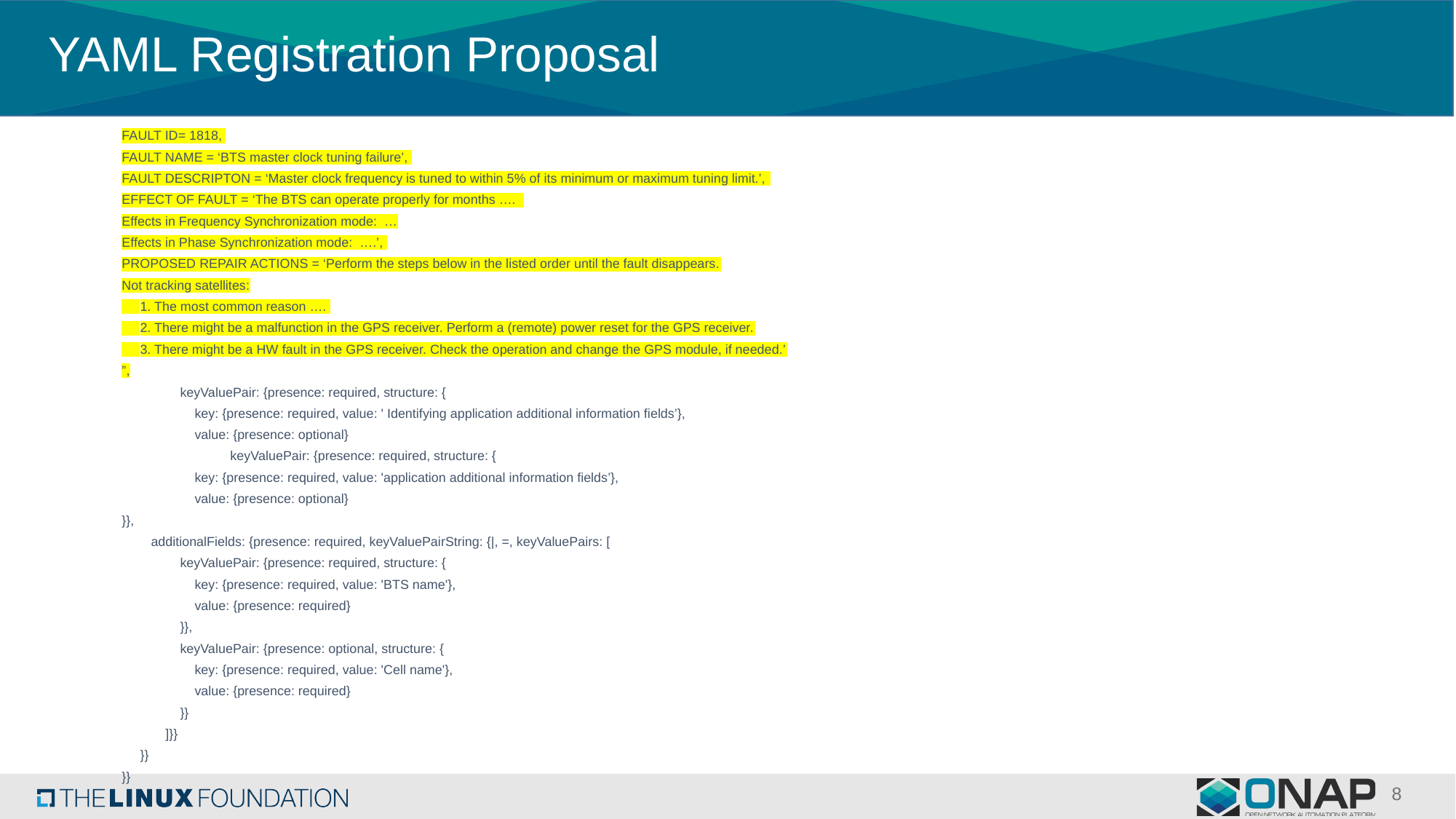

# YAML Registration Proposal
FAULT ID= 1818,
FAULT NAME = ‘BTS master clock tuning failure’,
FAULT DESCRIPTON = ‘Master clock frequency is tuned to within 5% of its minimum or maximum tuning limit.’,
EFFECT OF FAULT = ‘The BTS can operate properly for months ….
Effects in Frequency Synchronization mode:  …
Effects in Phase Synchronization mode:  ….’,
PROPOSED REPAIR ACTIONS = ‘Perform the steps below in the listed order until the fault disappears.
Not tracking satellites:
     1. The most common reason ….
     2. There might be a malfunction in the GPS receiver. Perform a (remote) power reset for the GPS receiver.
     3. There might be a HW fault in the GPS receiver. Check the operation and change the GPS module, if needed.’
”,
                keyValuePair: {presence: required, structure: {
                    key: {presence: required, value: ' Identifying application additional information fields’},
                    value: {presence: optional}
 	 keyValuePair: {presence: required, structure: {
                    key: {presence: required, value: 'application additional information fields’},
                    value: {presence: optional}
}},
        additionalFields: {presence: required, keyValuePairString: {|, =, keyValuePairs: [
                keyValuePair: {presence: required, structure: {
                    key: {presence: required, value: 'BTS name'},
                    value: {presence: required}
                }},
                keyValuePair: {presence: optional, structure: {
                    key: {presence: required, value: 'Cell name'},
                    value: {presence: required}
                }}
            ]}}
     }}
}}

8